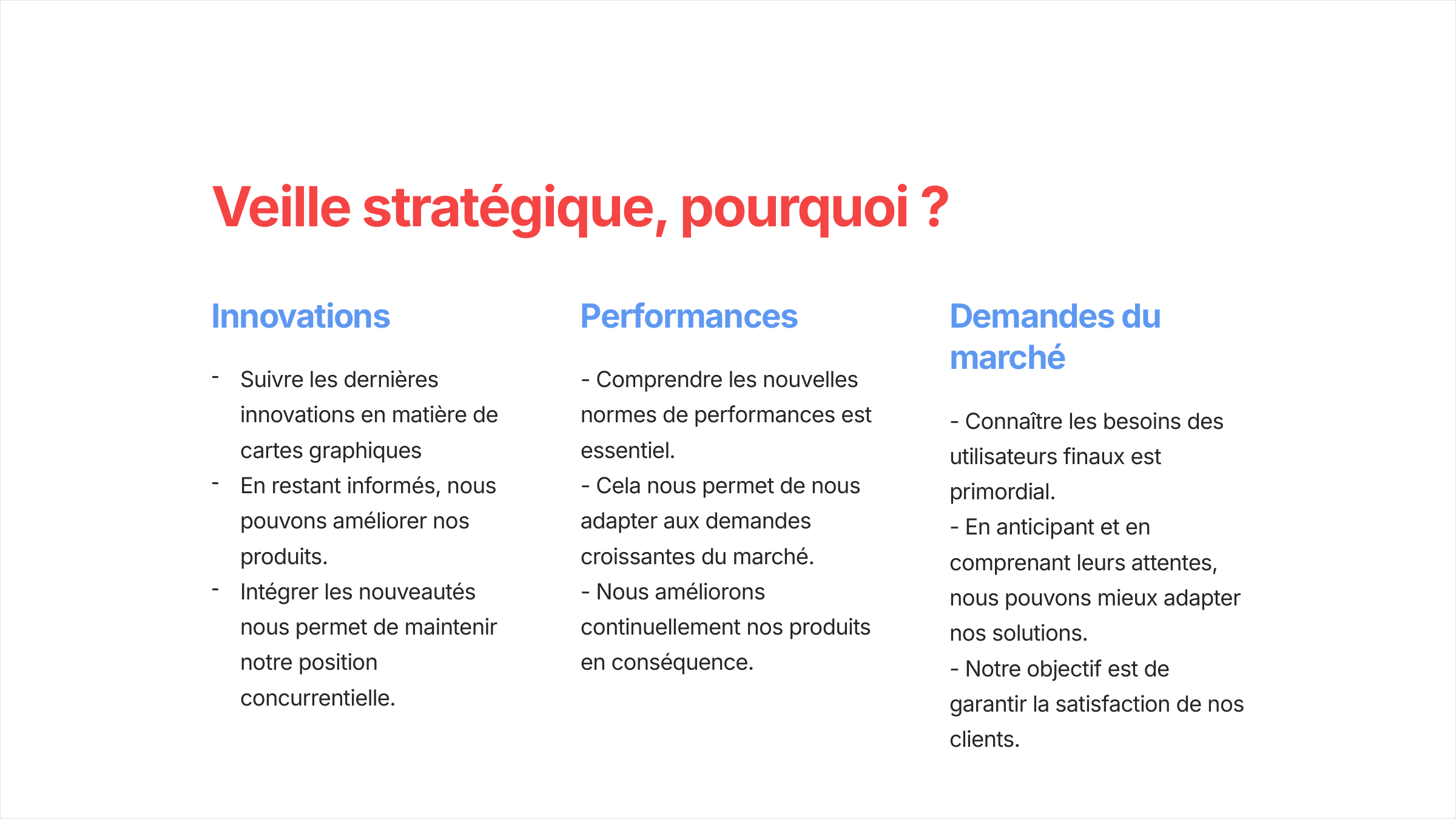

Veille stratégique, pourquoi ?
Innovations
Performances
Demandes du marché
Suivre les dernières innovations en matière de cartes graphiques
En restant informés, nous pouvons améliorer nos produits.
Intégrer les nouveautés nous permet de maintenir notre position concurrentielle.
- Comprendre les nouvelles normes de performances est essentiel.
- Cela nous permet de nous adapter aux demandes croissantes du marché.
- Nous améliorons continuellement nos produits en conséquence.
- Connaître les besoins des utilisateurs finaux est primordial.
- En anticipant et en comprenant leurs attentes, nous pouvons mieux adapter nos solutions.
- Notre objectif est de garantir la satisfaction de nos clients.